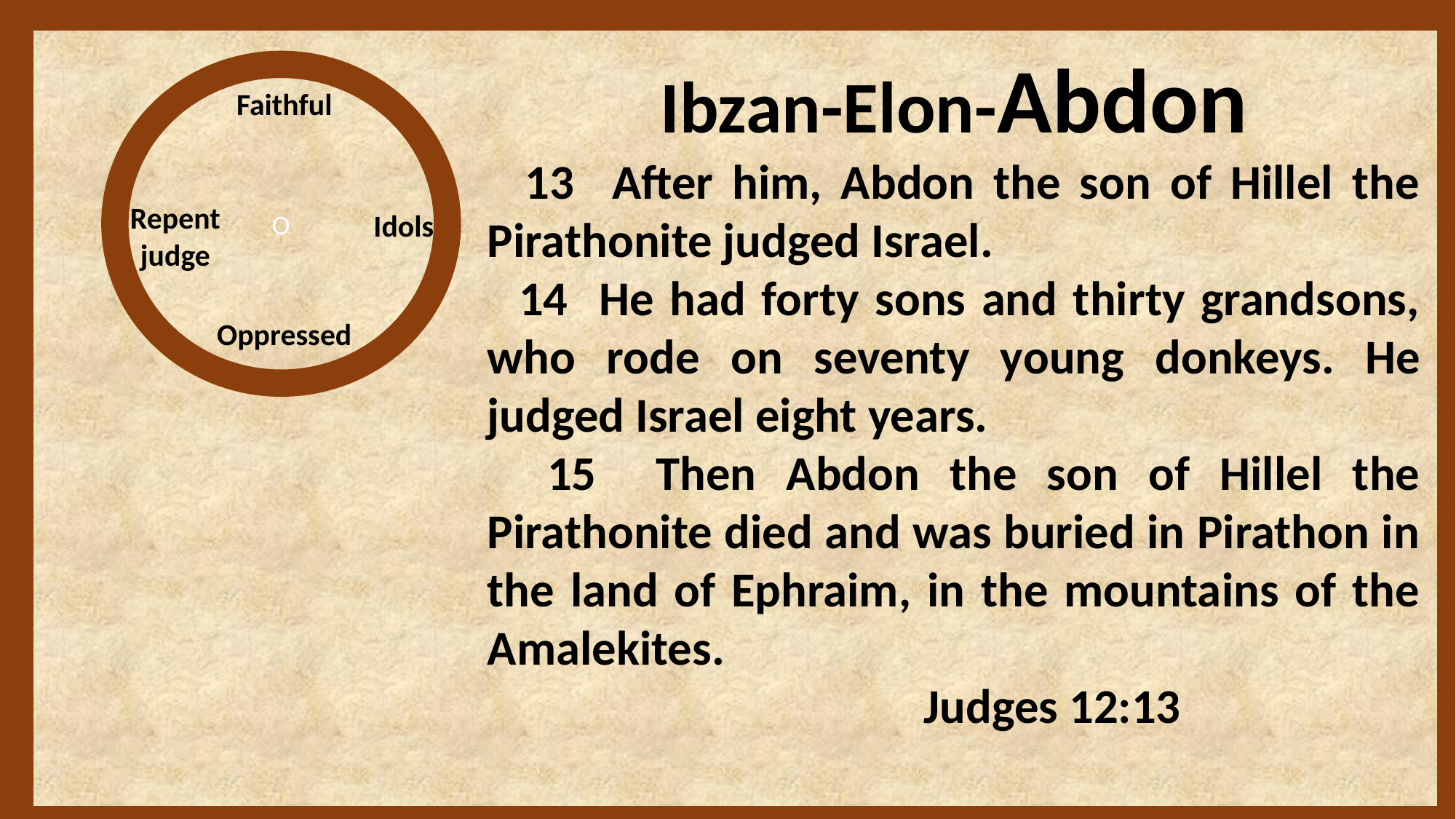

Ibzan-Elon-Abdon
  13  After him, Abdon the son of Hillel the Pirathonite judged Israel.
  14  He had forty sons and thirty grandsons, who rode on seventy young donkeys. He judged Israel eight years.
  15  Then Abdon the son of Hillel the Pirathonite died and was buried in Pirathon in the land of Ephraim, in the mountains of the Amalekites.
				Judges 12:13
O
Faithful
Repent
judge
Idols
Oppressed